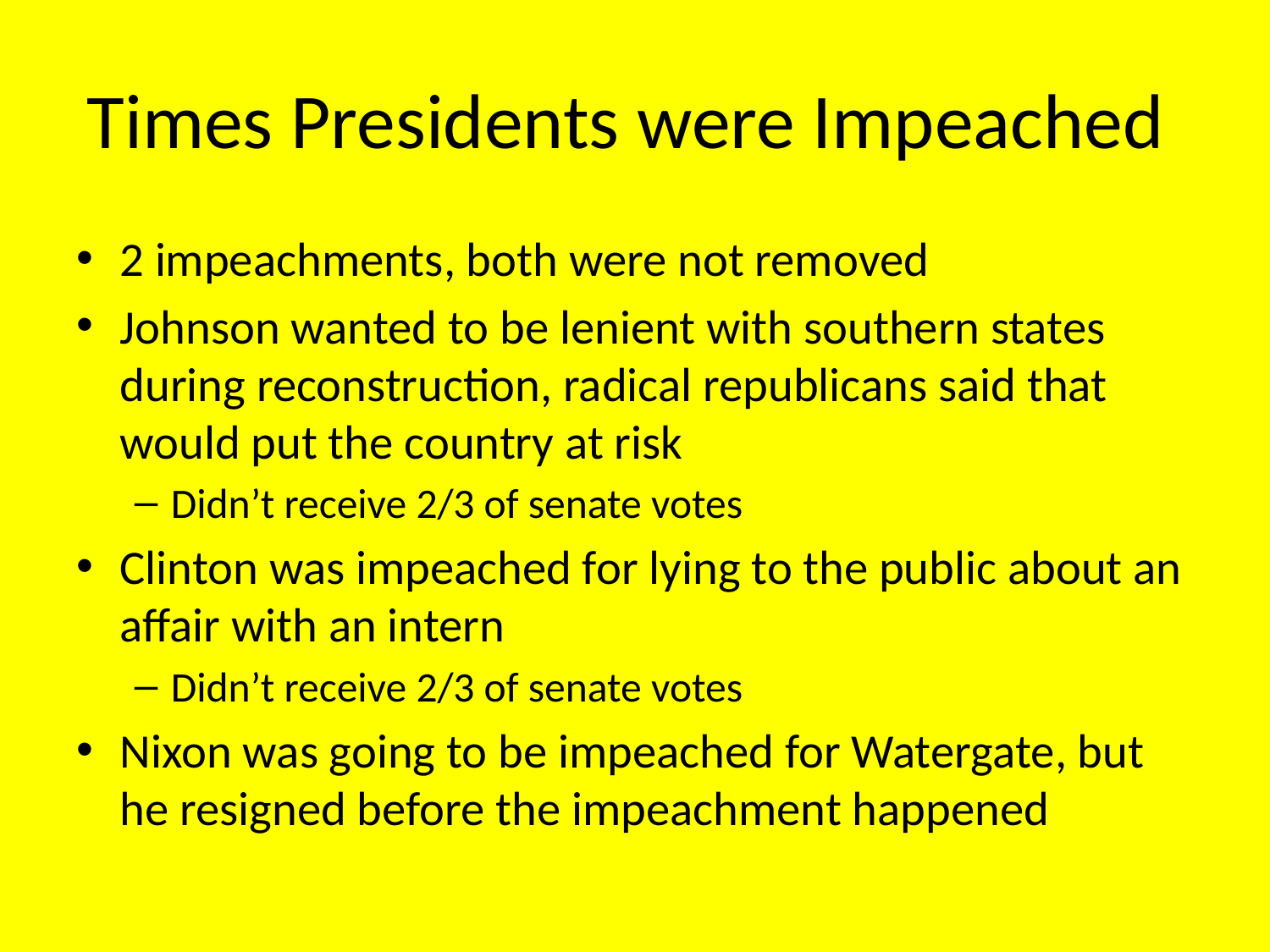

# Times Presidents were Impeached
2 impeachments, both were not removed
Johnson wanted to be lenient with southern states during reconstruction, radical republicans said that would put the country at risk
Didn’t receive 2/3 of senate votes
Clinton was impeached for lying to the public about an affair with an intern
Didn’t receive 2/3 of senate votes
Nixon was going to be impeached for Watergate, but he resigned before the impeachment happened